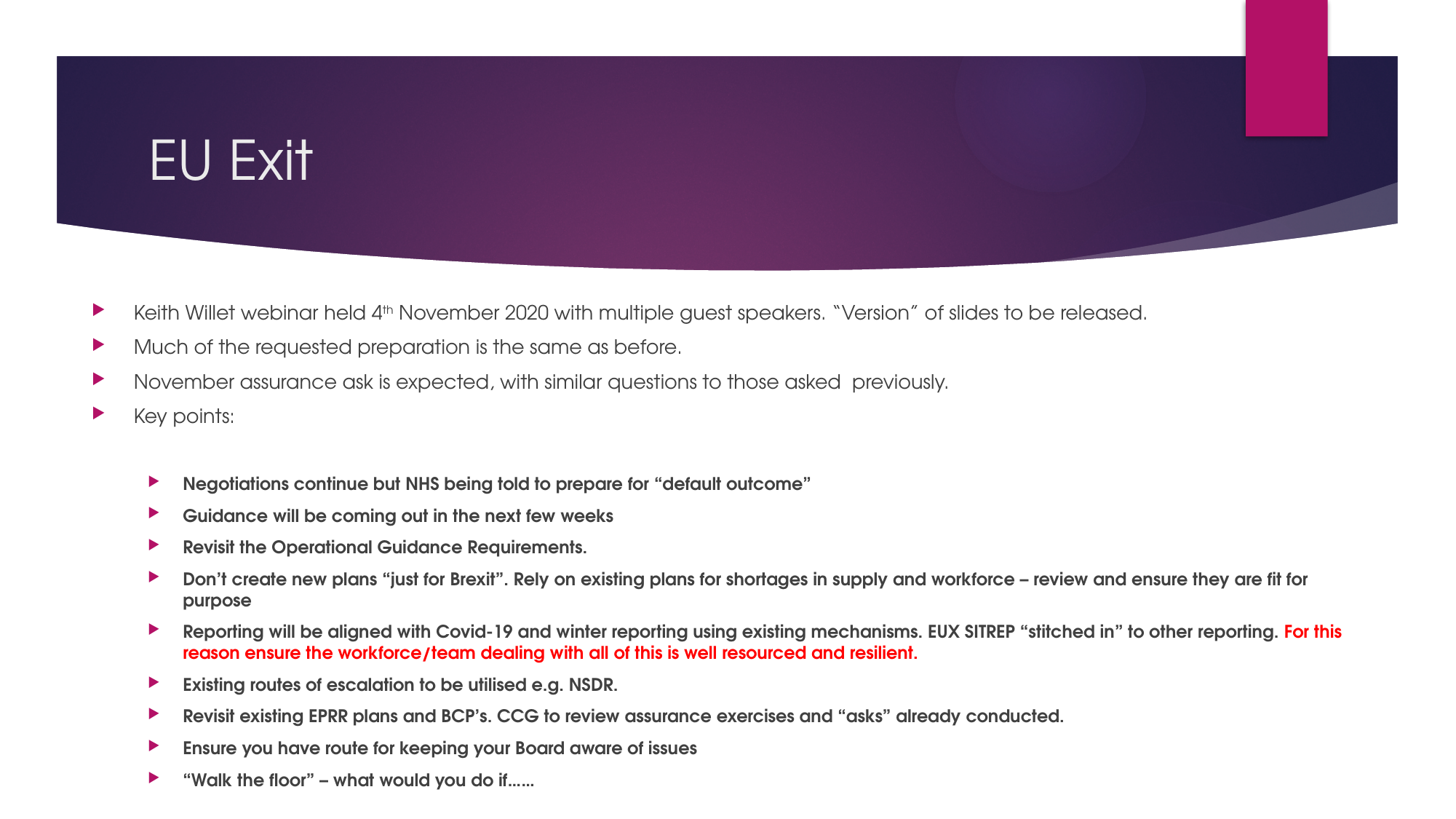

# EU Exit
Keith Willet webinar held 4th November 2020 with multiple guest speakers. “Version” of slides to be released.
Much of the requested preparation is the same as before.
November assurance ask is expected, with similar questions to those asked  previously.
Key points:

Negotiations continue but NHS being told to prepare for “default outcome”
Guidance will be coming out in the next few weeks
Revisit the Operational Guidance Requirements.
Don’t create new plans “just for Brexit”. Rely on existing plans for shortages in supply and workforce – review and ensure they are fit for purpose
Reporting will be aligned with Covid-19 and winter reporting using existing mechanisms. EUX SITREP “stitched in” to other reporting. For this reason ensure the workforce/team dealing with all of this is well resourced and resilient.
Existing routes of escalation to be utilised e.g. NSDR.
Revisit existing EPRR plans and BCP’s. CCG to review assurance exercises and “asks” already conducted.
Ensure you have route for keeping your Board aware of issues
“Walk the floor” – what would you do if……